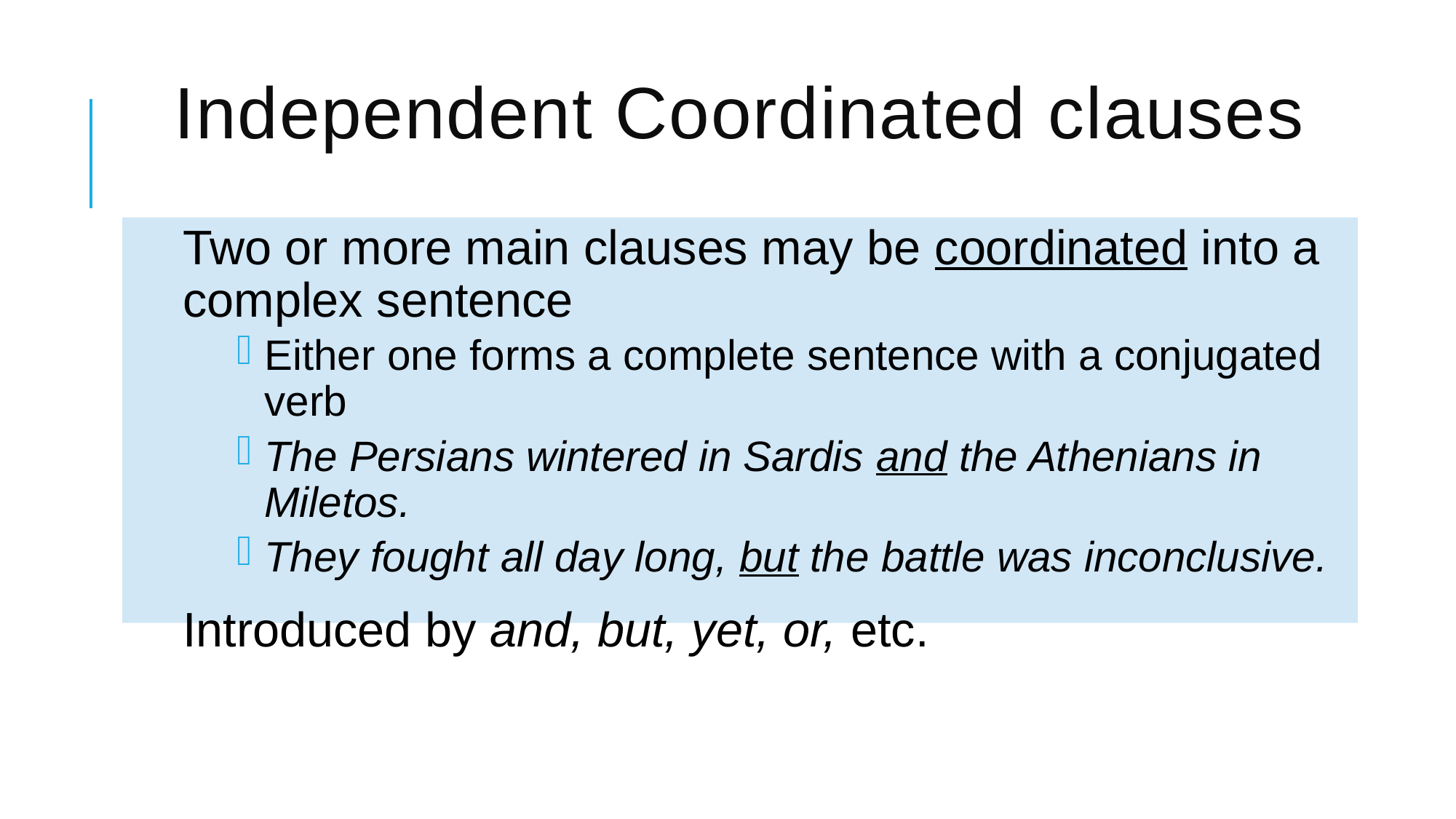

# Independent Coordinated clauses
Two or more main clauses may be coordinated into a complex sentence
Either one forms a complete sentence with a conjugated verb
The Persians wintered in Sardis and the Athenians in Miletos.
They fought all day long, but the battle was inconclusive.
Introduced by and, but, yet, or, etc.